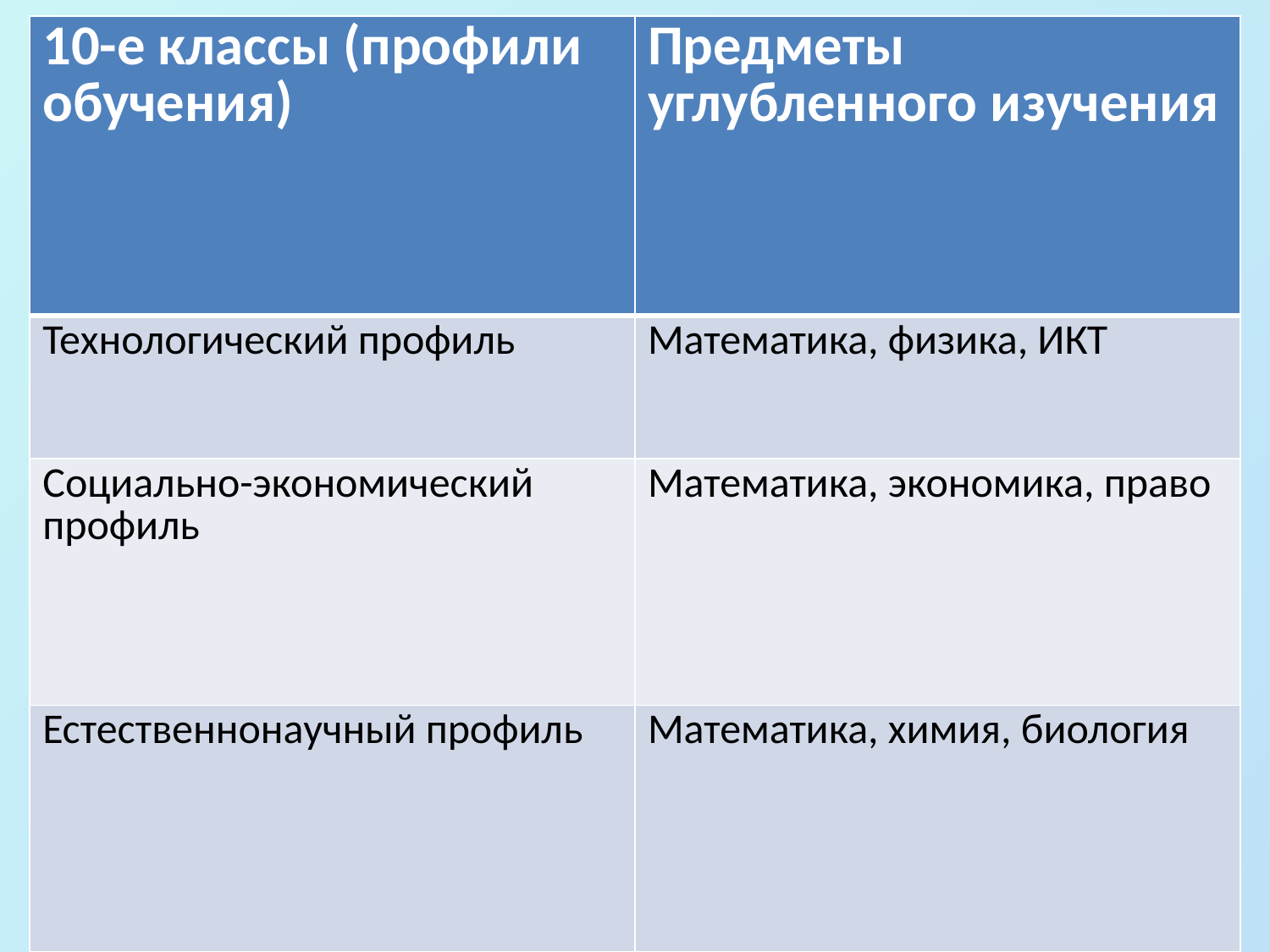

| 10-е классы (профили обучения) | Предметы углубленного изучения |
| --- | --- |
| Технологический профиль | Математика, физика, ИКТ |
| Социально-экономический профиль | Математика, экономика, право |
| Естественнонаучный профиль | Математика, химия, биология |
#